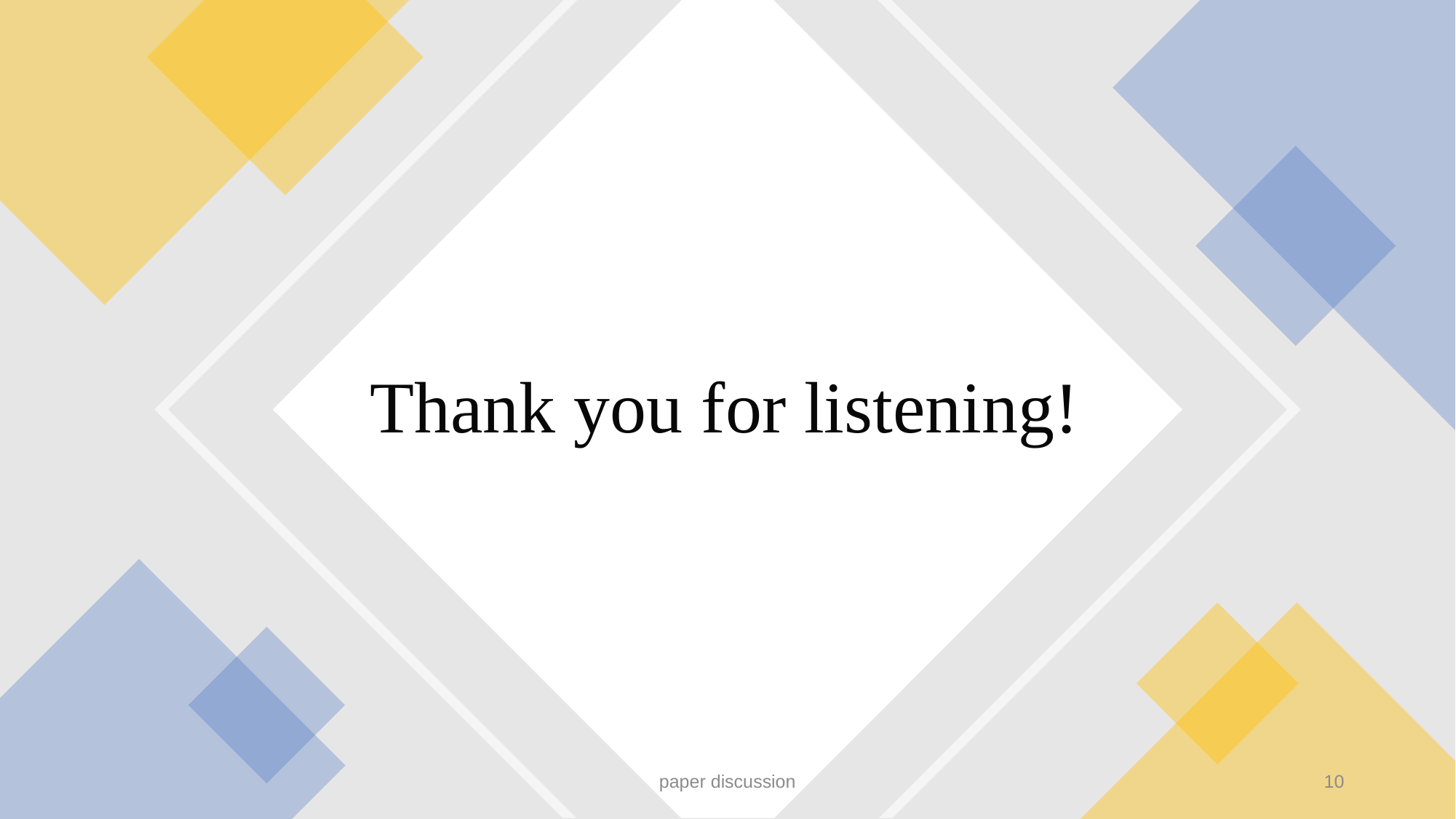

# Thank you for listening!

paper discussion
10